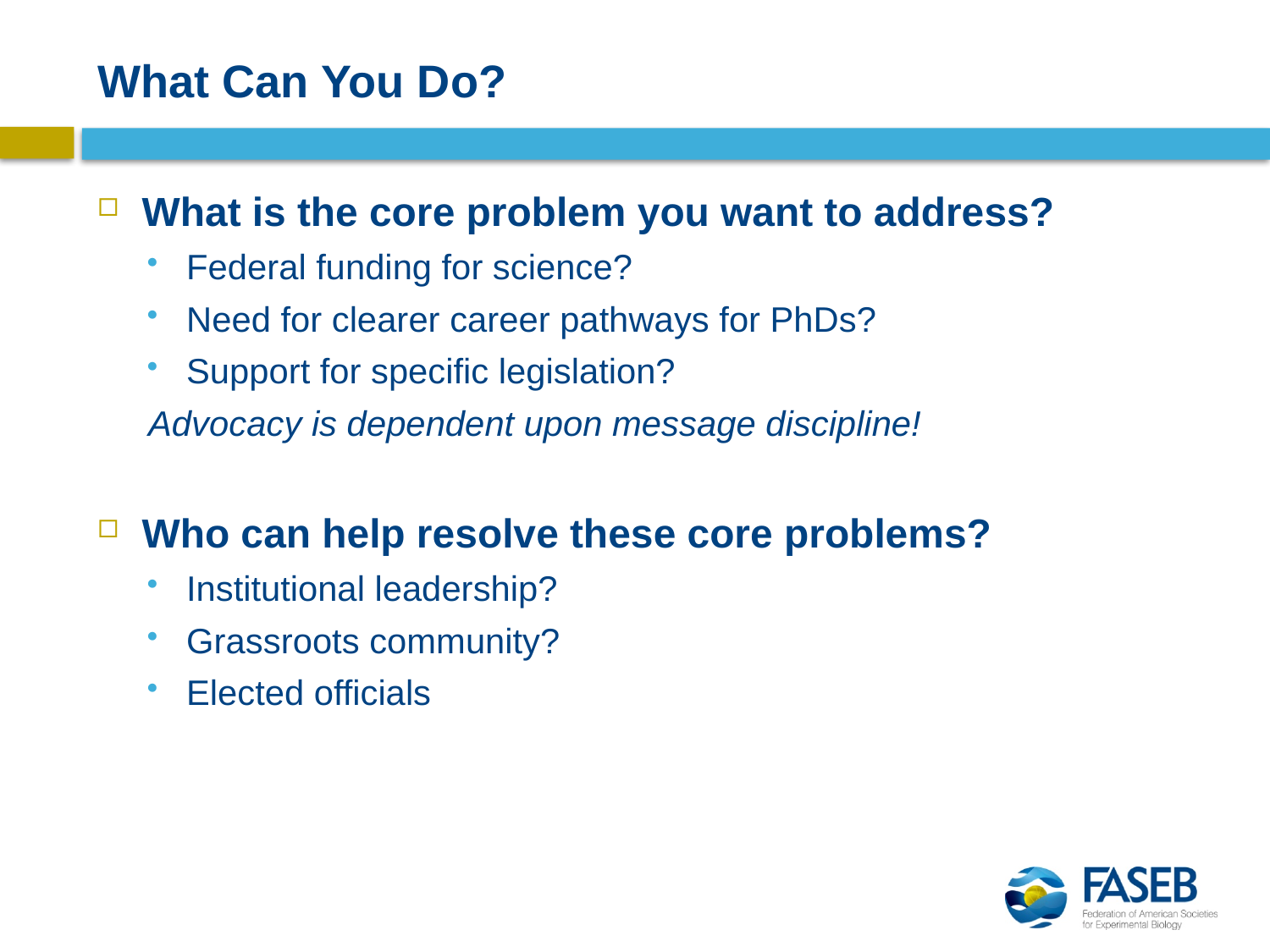

# What Can You Do?
What is the core problem you want to address?
Federal funding for science?
Need for clearer career pathways for PhDs?
Support for specific legislation?
Advocacy is dependent upon message discipline!

Who can help resolve these core problems?
Institutional leadership?
Grassroots community?
Elected officials